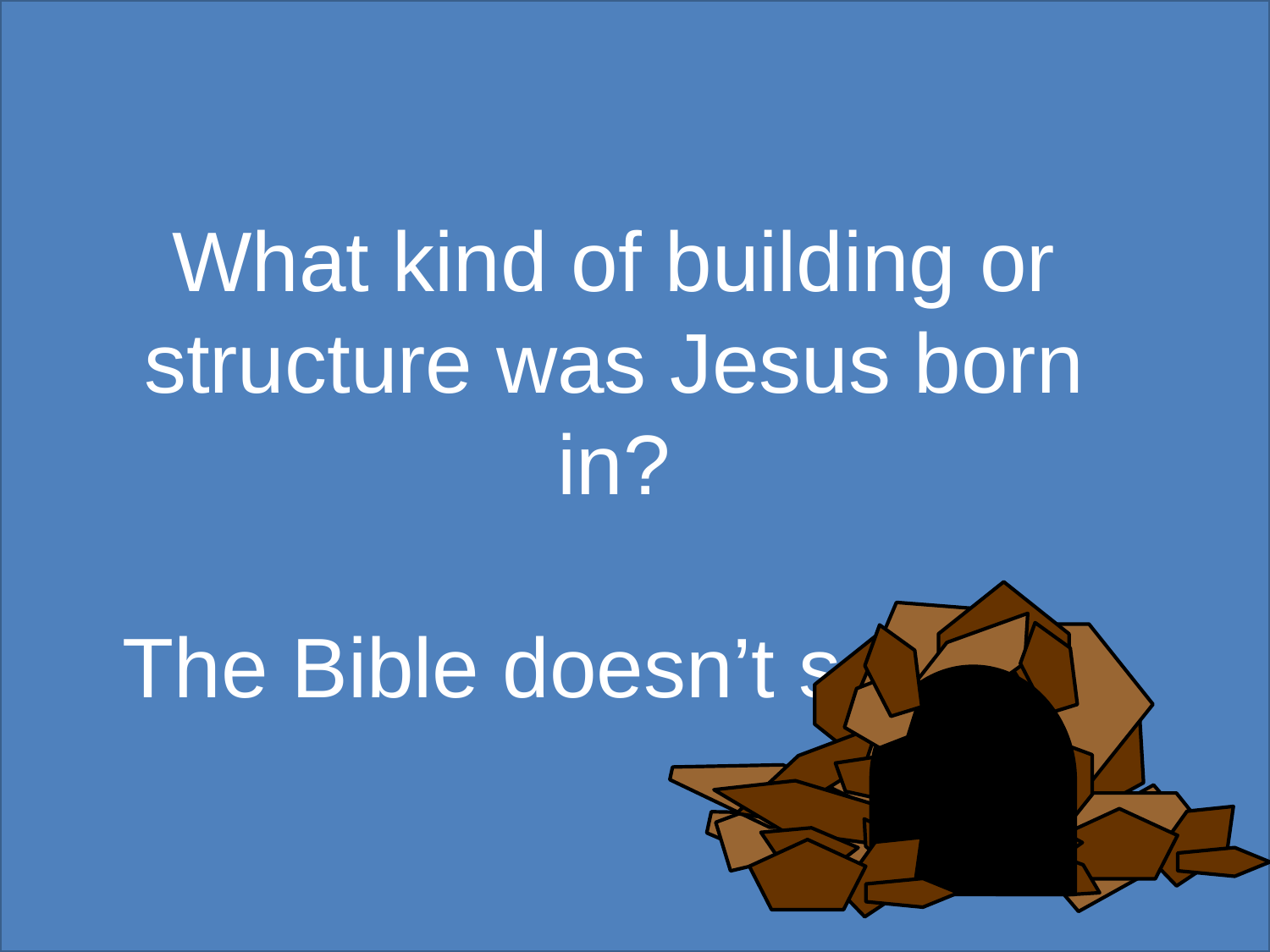

What kind of building or structure was Jesus born in?

The Bible doesn’t say?